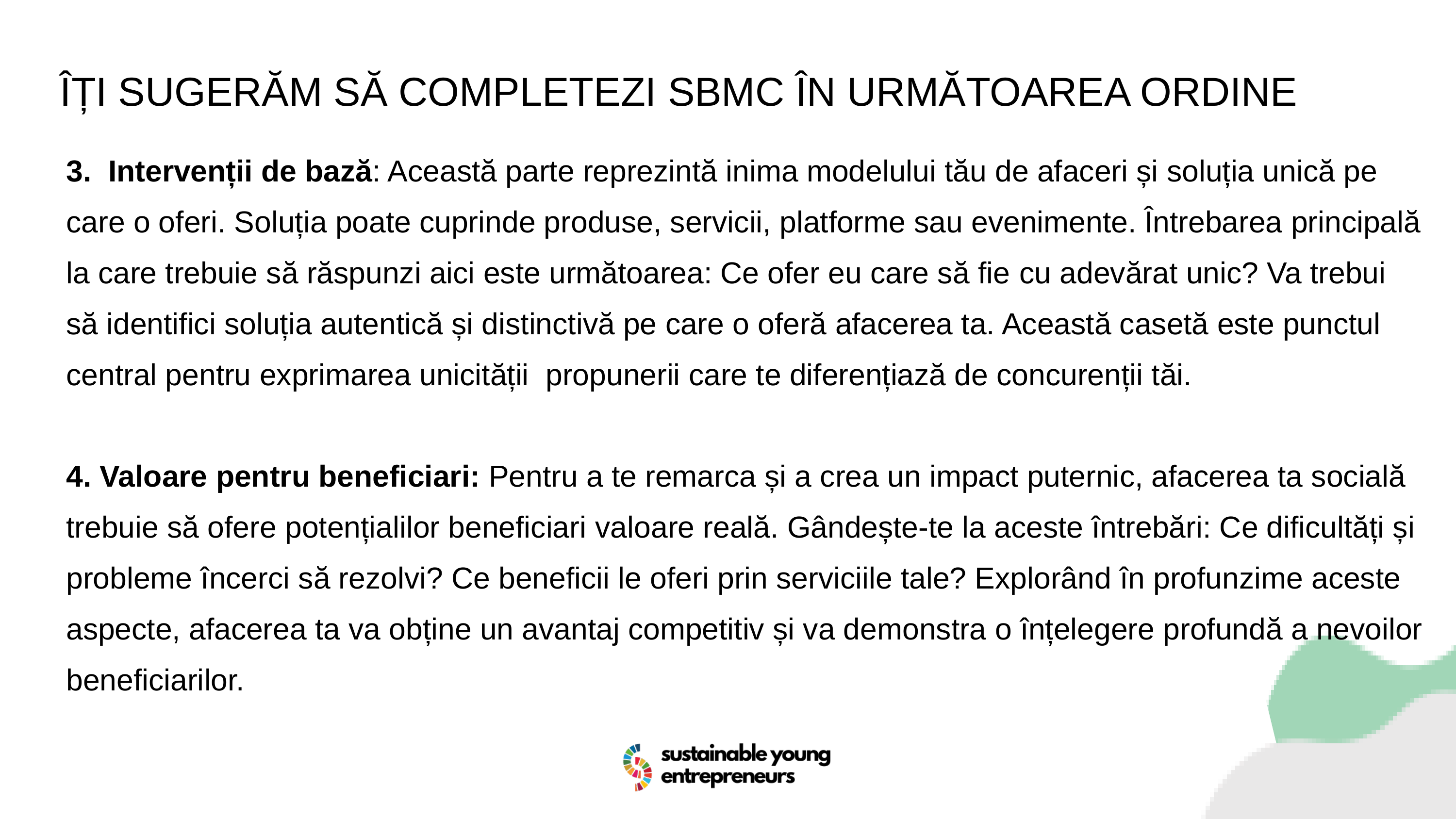

ÎȚI SUGERĂM SĂ COMPLETEZI SBMC ÎN URMĂTOAREA ORDINE
3.  Intervenții de bază: Această parte reprezintă inima modelului tău de afaceri și soluția unică pe care o oferi. Soluția poate cuprinde produse, servicii, platforme sau evenimente. Întrebarea principală la care trebuie să răspunzi aici este următoarea: Ce ofer eu care să fie cu adevărat unic? Va trebui să identifici soluția autentică și distinctivă pe care o oferă afacerea ta. Această casetă este punctul central pentru exprimarea unicității  propunerii care te diferențiază de concurenții tăi.

4. Valoare pentru beneficiari: Pentru a te remarca și a crea un impact puternic, afacerea ta socială trebuie să ofere potențialilor beneficiari valoare reală. Gândește-te la aceste întrebări: Ce dificultăți și probleme încerci să rezolvi? Ce beneficii le oferi prin serviciile tale? Explorând în profunzime aceste aspecte, afacerea ta va obține un avantaj competitiv și va demonstra o înțelegere profundă a nevoilor beneficiarilor.